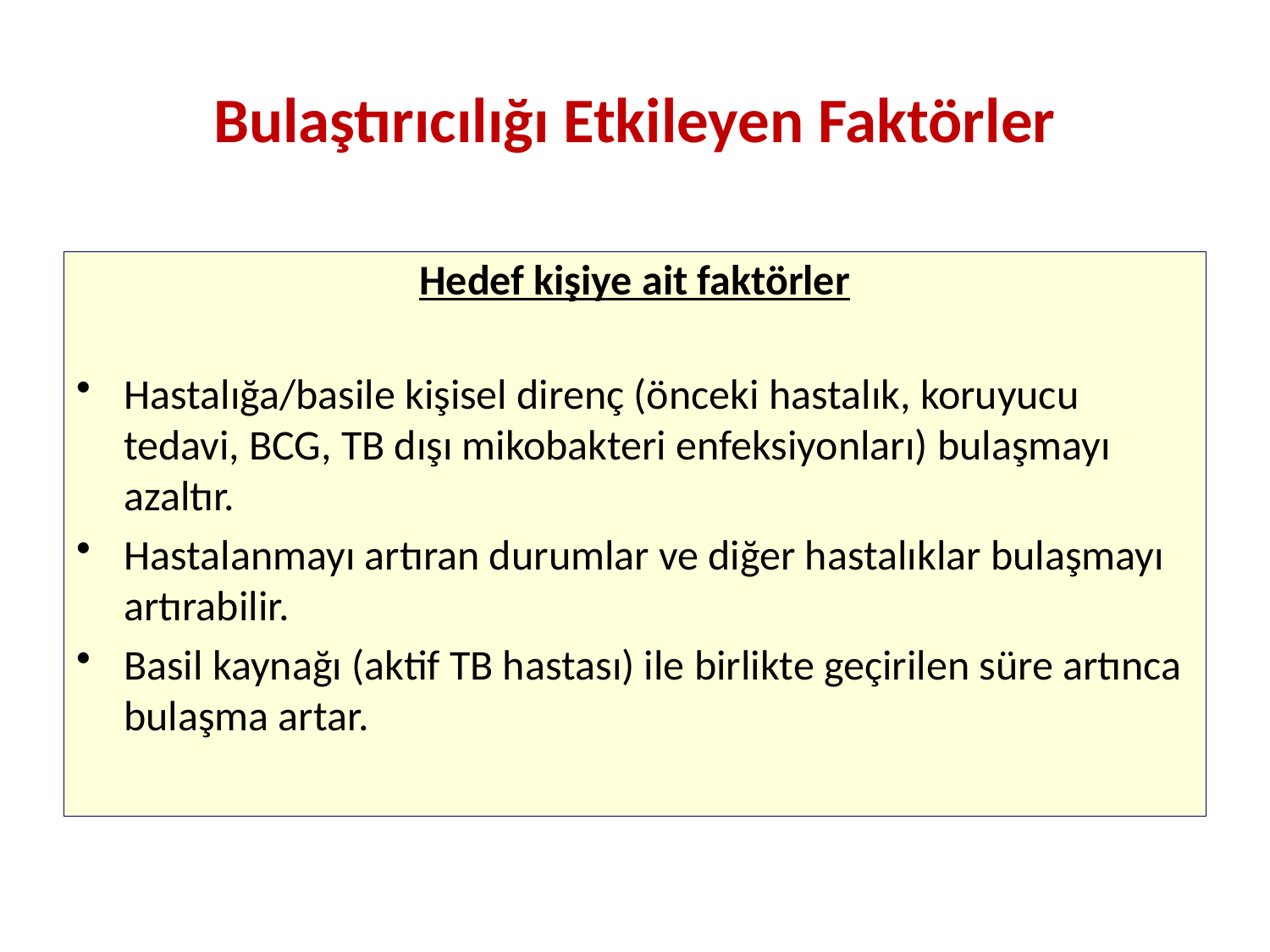

Bulaştırıcılığı Etkileyen Faktörler
Hedef kişiye ait faktörler

Hastalığa/basile kişisel direnç (önceki hastalık, koruyucu tedavi, BCG, TB dışı mikobakteri enfeksiyonları) bulaşmayı azaltır.
Hastalanmayı artıran durumlar ve diğer hastalıklar bulaşmayı artırabilir.
Basil kaynağı (aktif TB hastası) ile birlikte geçirilen süre artınca bulaşma artar.